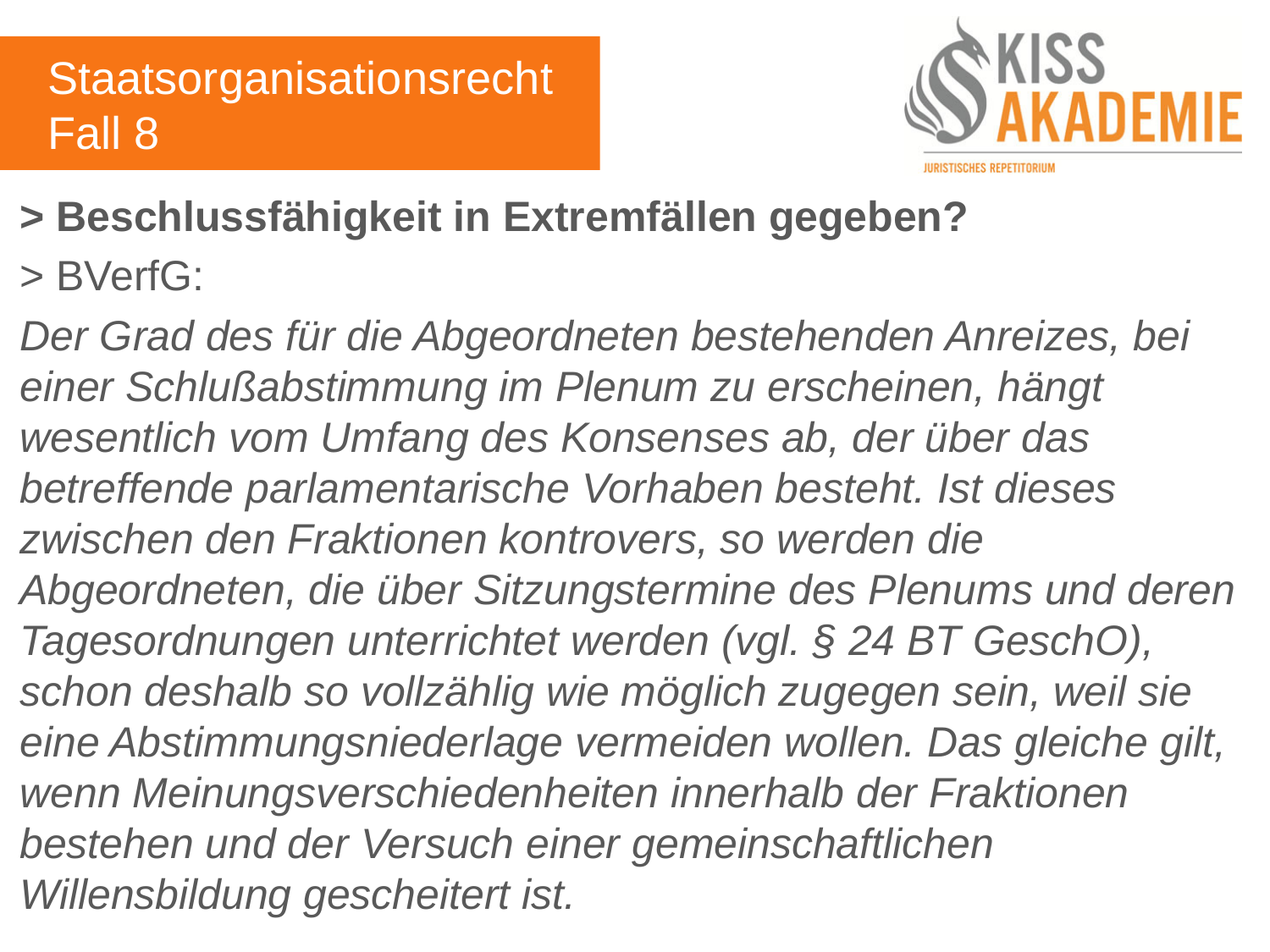

Staatsorganisationsrecht
Fall 8
> Beschlussfähigkeit in Extremfällen gegeben?
> BVerfG:
Der Grad des für die Abgeordneten bestehenden Anreizes, bei einer Schlußabstimmung im Plenum zu erscheinen, hängt wesentlich vom Umfang des Konsenses ab, der über das betreffende parlamentarische Vorhaben besteht. Ist dieses zwischen den Fraktionen kontrovers, so werden die Abgeordneten, die über Sitzungstermine des Plenums und deren Tagesordnungen unterrichtet werden (vgl. § 24 BT GeschO), schon deshalb so vollzählig wie möglich zugegen sein, weil sie eine Abstimmungsniederlage vermeiden wollen. Das gleiche gilt, wenn Meinungsverschiedenheiten innerhalb der Fraktionen bestehen und der Versuch einer gemeinschaftlichen Willensbildung gescheitert ist.